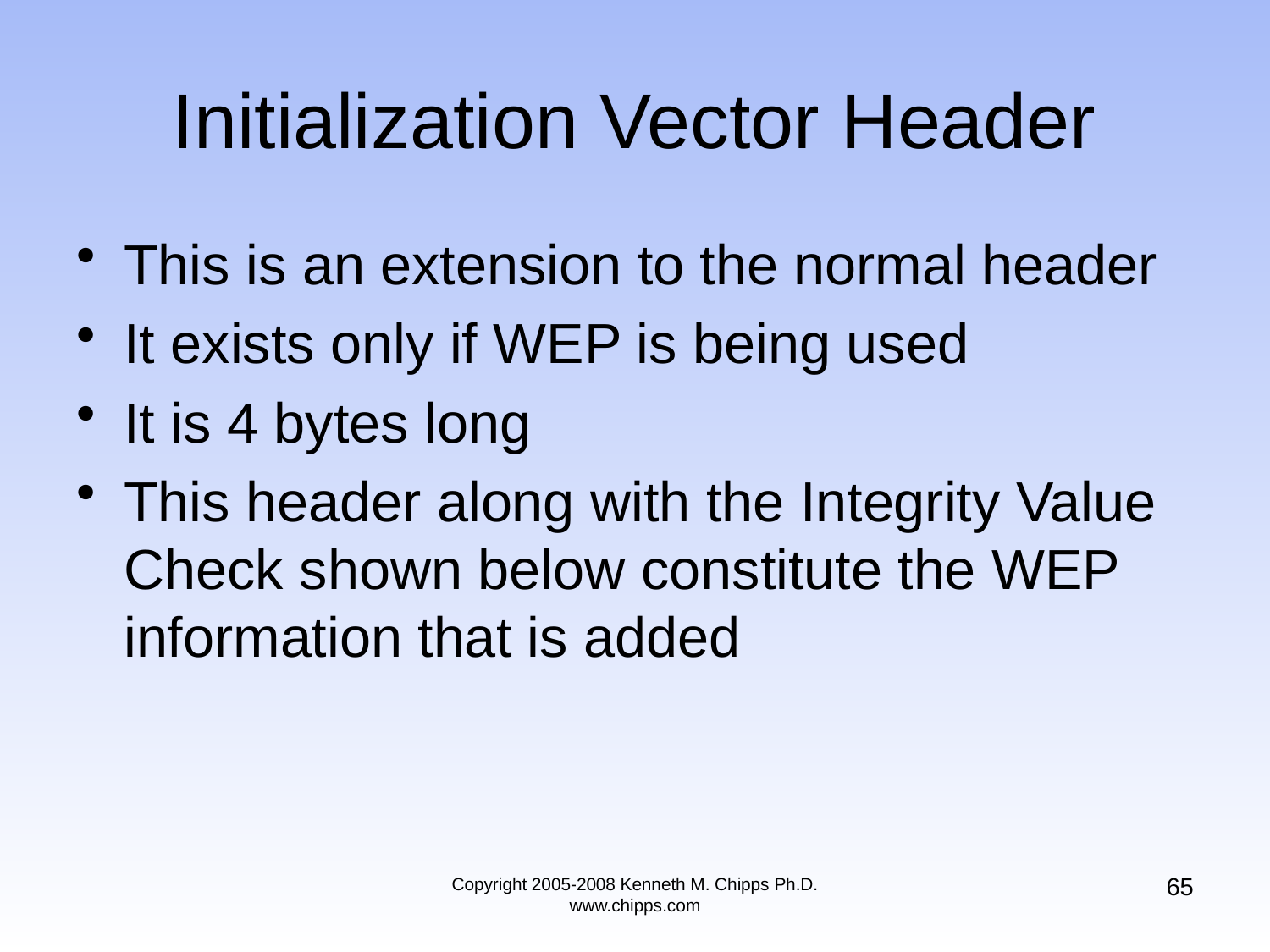

# Initialization Vector Header
This is an extension to the normal header
It exists only if WEP is being used
It is 4 bytes long
This header along with the Integrity Value Check shown below constitute the WEP information that is added
65
Copyright 2005-2008 Kenneth M. Chipps Ph.D. www.chipps.com